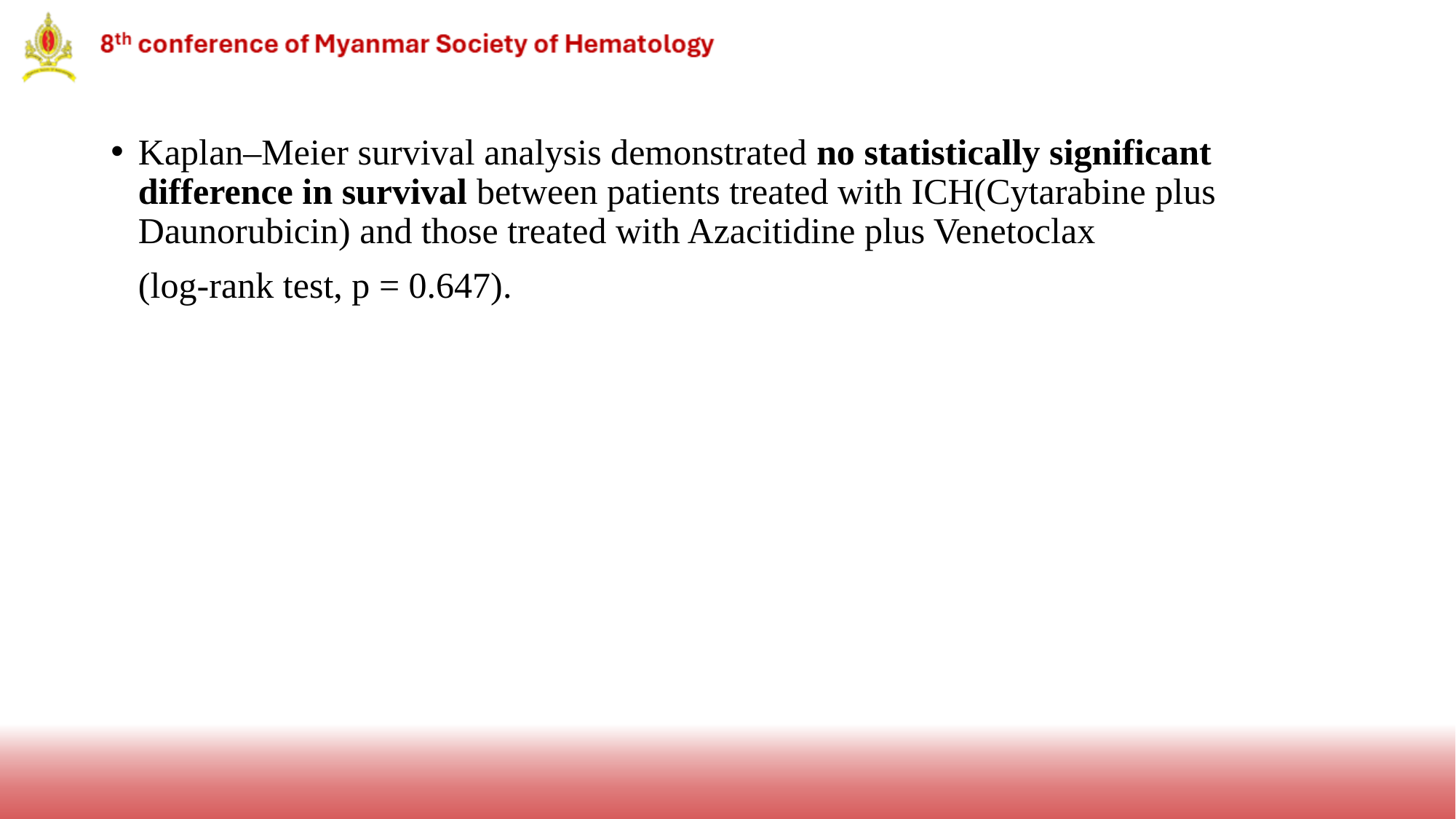

Kaplan–Meier survival analysis demonstrated no statistically significant difference in survival between patients treated with ICH(Cytarabine plus Daunorubicin) and those treated with Azacitidine plus Venetoclax
   (log-rank test, p = 0.647).